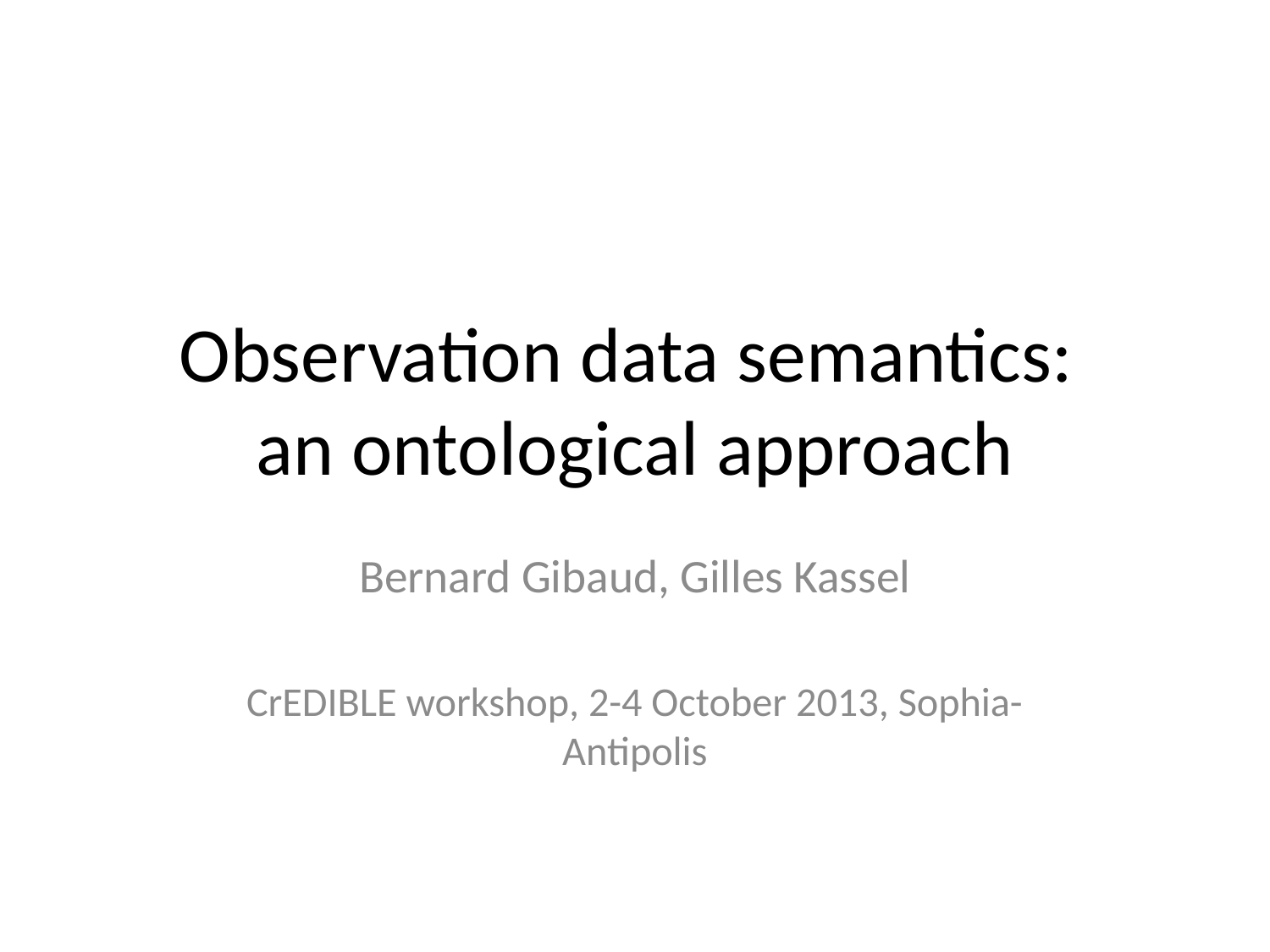

# Observation data semantics: an ontological approach
Bernard Gibaud, Gilles Kassel

CrEDIBLE workshop, 2-4 October 2013, Sophia-Antipolis